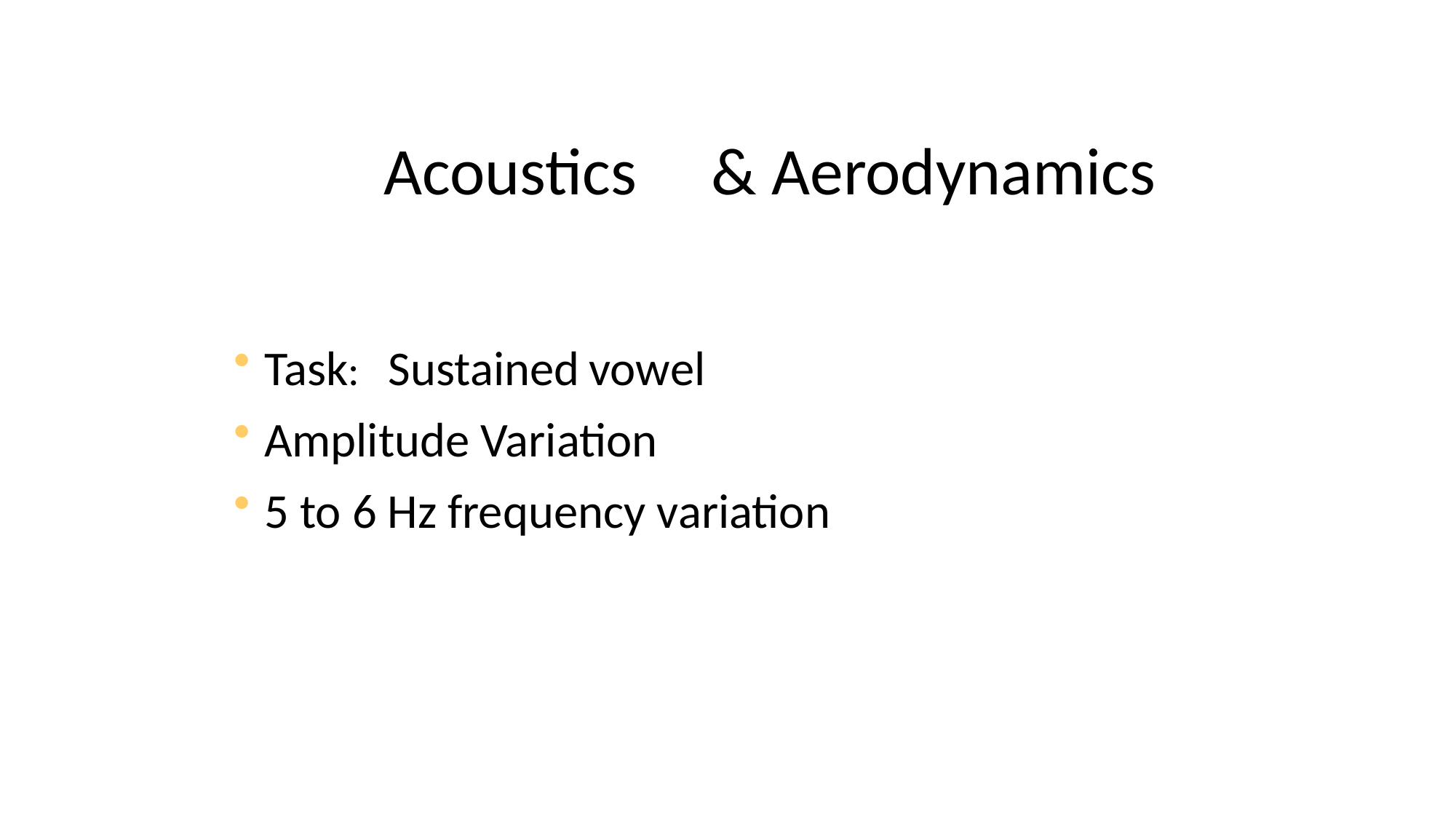

# Acoustics	& Aerodynamics
Task:	Sustained vowel
Amplitude Variation
5 to 6 Hz frequency variation